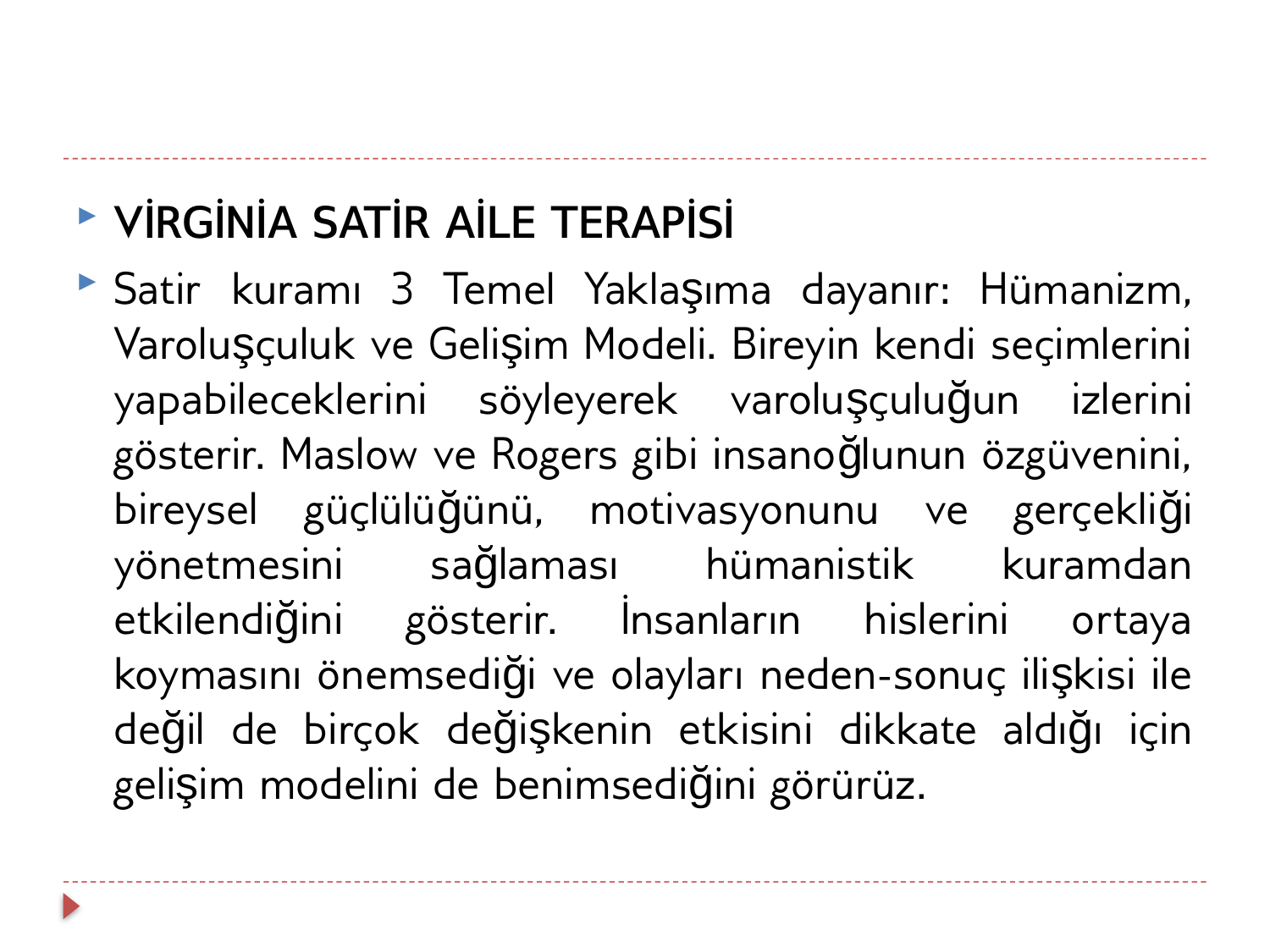

#
VİRGİNİA SATİR AİLE TERAPİSİ
Satir kuramı 3 Temel Yaklaşıma dayanır: Hümanizm, Varoluşçuluk ve Gelişim Modeli. Bireyin kendi seçimlerini yapabileceklerini söyleyerek varoluşçuluğun izlerini gösterir. Maslow ve Rogers gibi insanoğlunun özgüvenini, bireysel güçlülüğünü, motivasyonunu ve gerçekliği yönetmesini sağlaması hümanistik kuramdan etkilendiğini gösterir. İnsanların hislerini ortaya koymasını önemsediği ve olayları neden-sonuç ilişkisi ile değil de birçok değişkenin etkisini dikkate aldığı için gelişim modelini de benimsediğini görürüz.